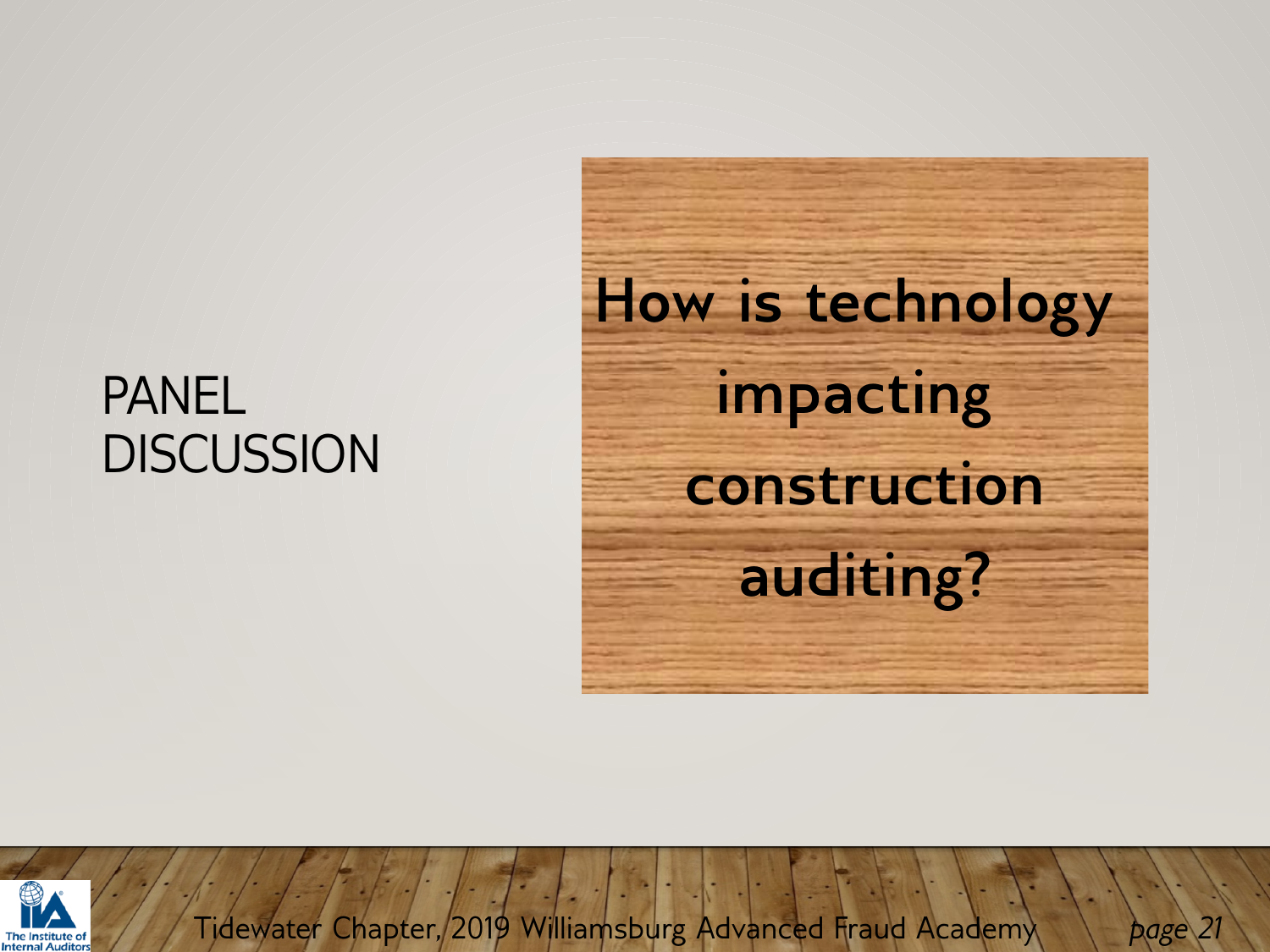

# Panel discussion
How is technology
impacting
construction auditing?
21